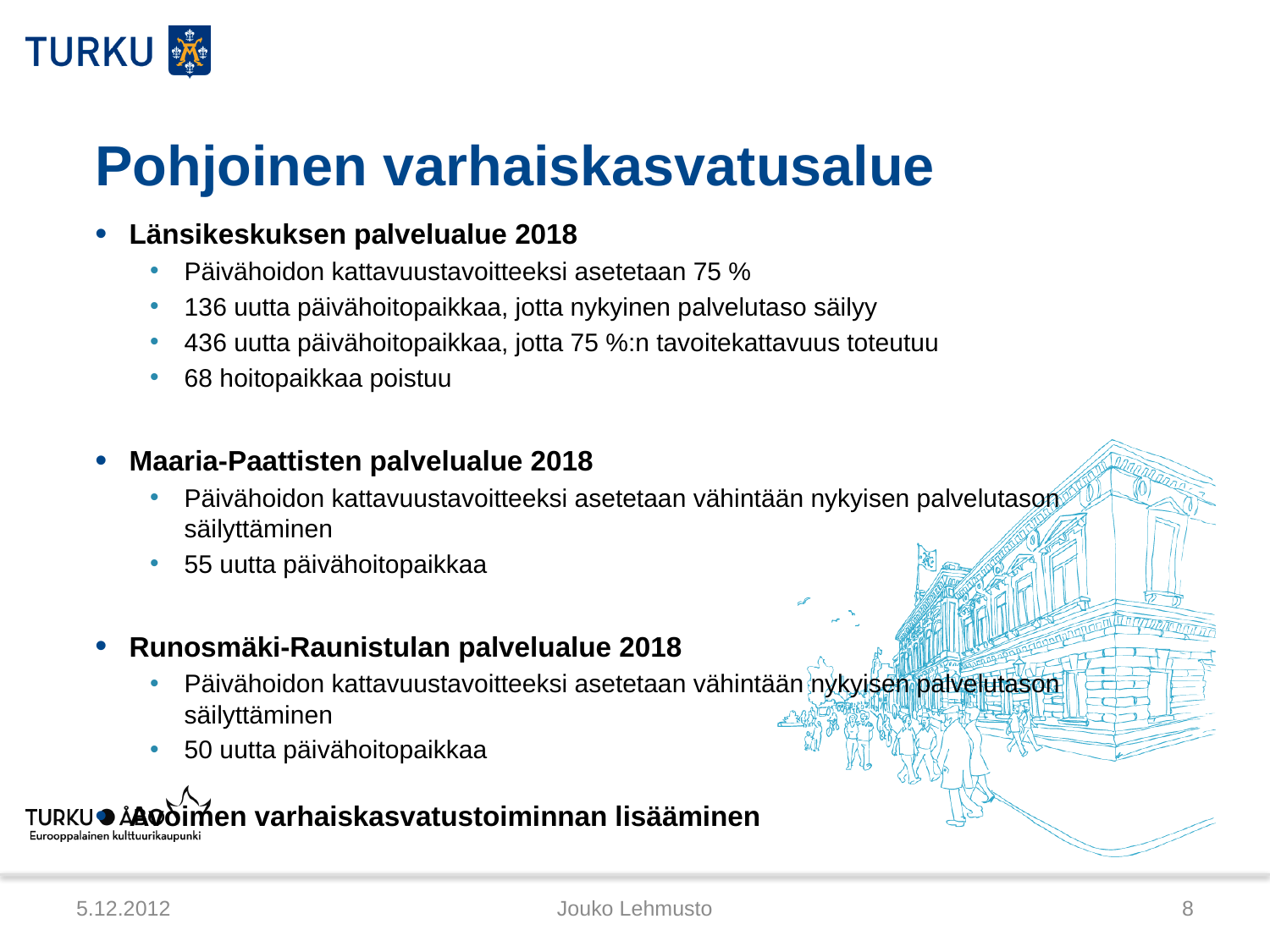

# Pohjoinen varhaiskasvatusalue
Länsikeskuksen palvelualue 2018
Päivähoidon kattavuustavoitteeksi asetetaan 75 %
136 uutta päivähoitopaikkaa, jotta nykyinen palvelutaso säilyy
436 uutta päivähoitopaikkaa, jotta 75 %:n tavoitekattavuus toteutuu
68 hoitopaikkaa poistuu

Maaria-Paattisten palvelualue 2018
Päivähoidon kattavuustavoitteeksi asetetaan vähintään nykyisen palvelutason säilyttäminen
55 uutta päivähoitopaikkaa

Runosmäki-Raunistulan palvelualue 2018
Päivähoidon kattavuustavoitteeksi asetetaan vähintään nykyisen palvelutason säilyttäminen
50 uutta päivähoitopaikkaa

Avoimen varhaiskasvatustoiminnan lisääminen

5.12.2012
Jouko Lehmusto
8